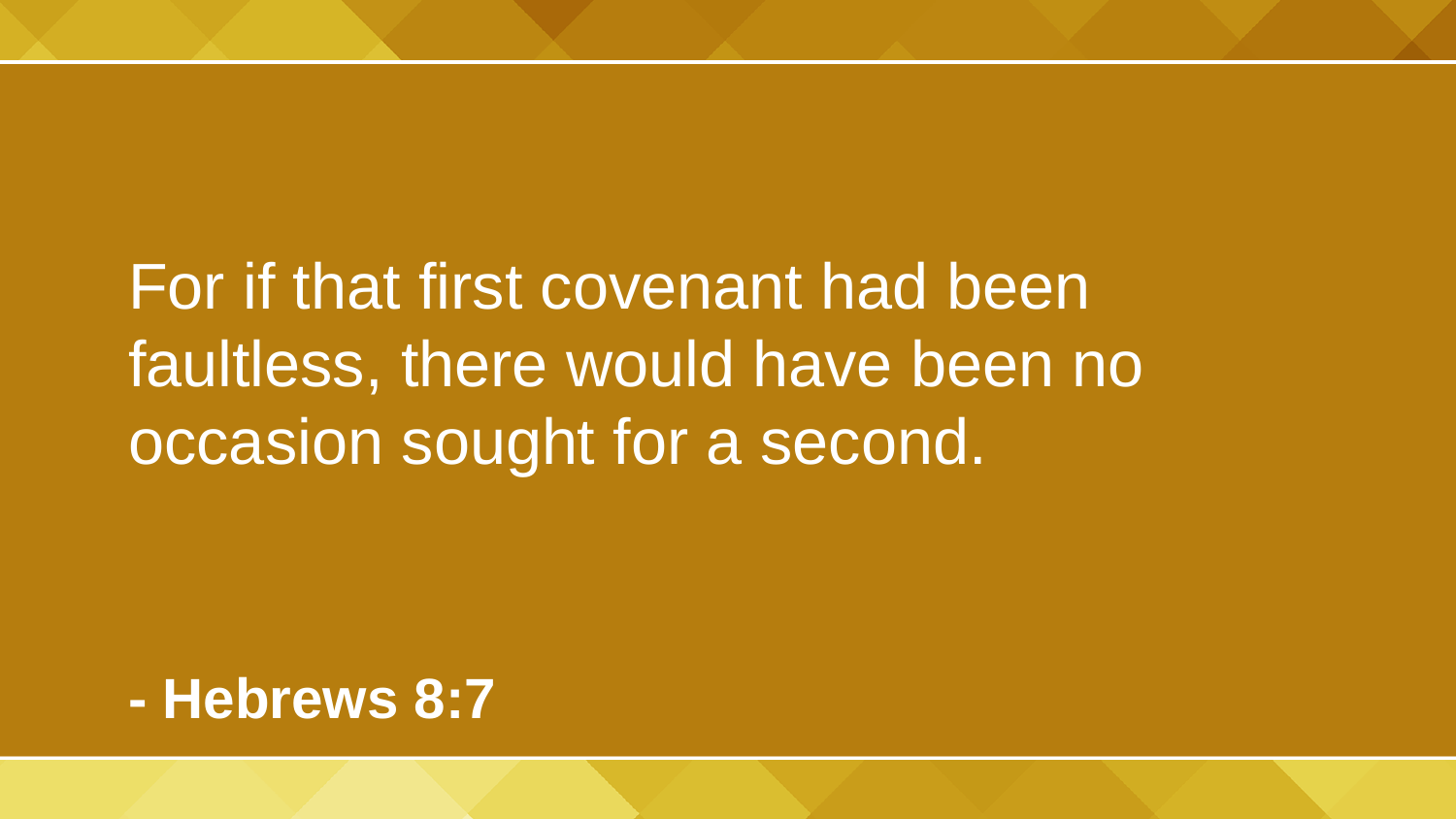

For if that first covenant had been faultless, there would have been no occasion sought for a second.
- Hebrews 8:7